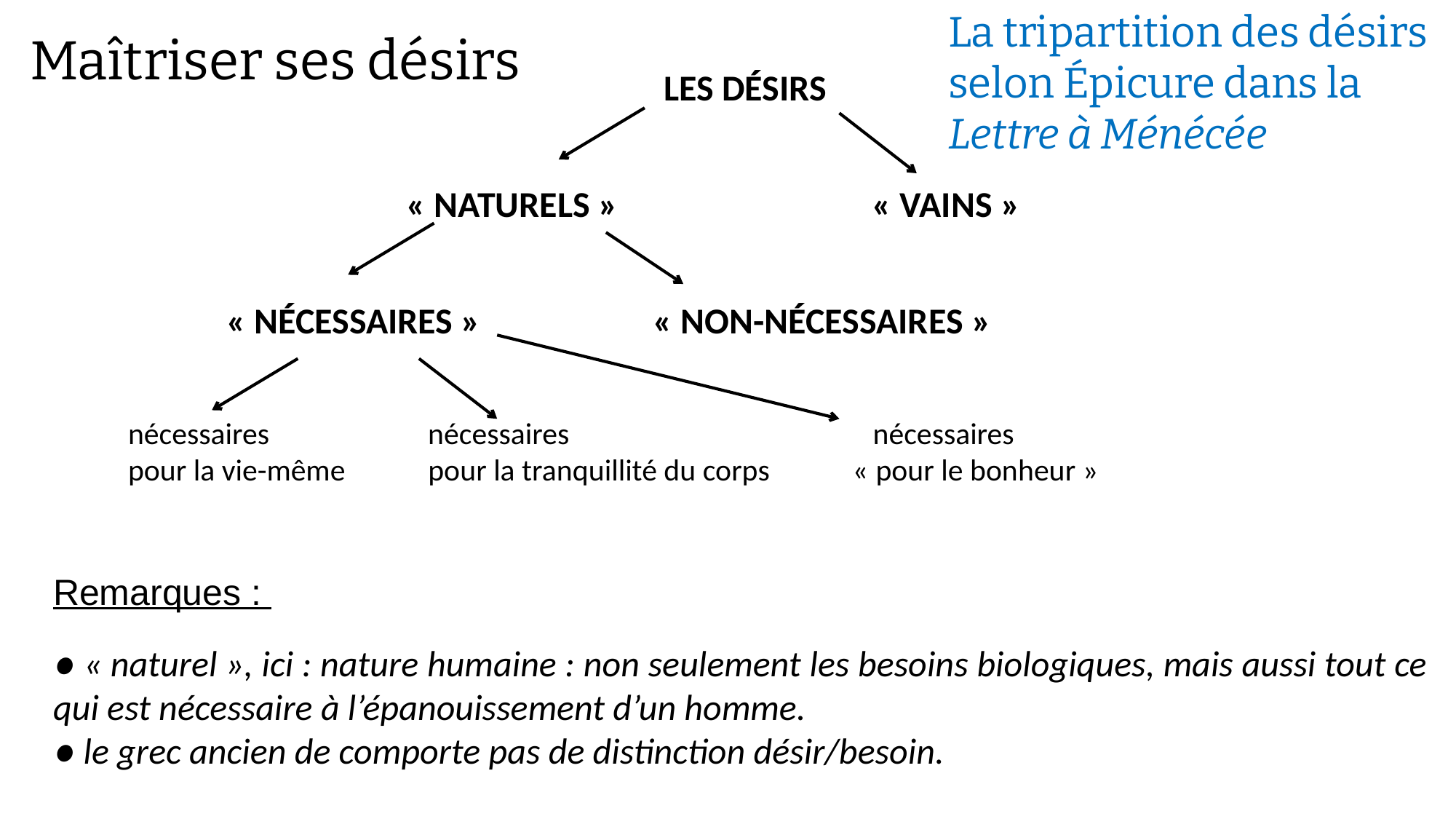

La tripartition des désirs selon Épicure dans la Lettre à Ménécée
Maîtriser ses désirs
                                                                            LES DÉSIRS

                                  « NATURELS »                               « VAINS »

            « NÉCESSAIRES »                     « NON-NÉCESSAIRES »

nécessaires                       nécessaires                                            nécessaires
pour la vie-même            pour la tranquillité du corps            « pour le bonheur »

Remarques :
● « naturel », ici : nature humaine : non seulement les besoins biologiques, mais aussi tout ce qui est nécessaire à l’épanouissement d’un homme.
● le grec ancien de comporte pas de distinction désir/besoin.